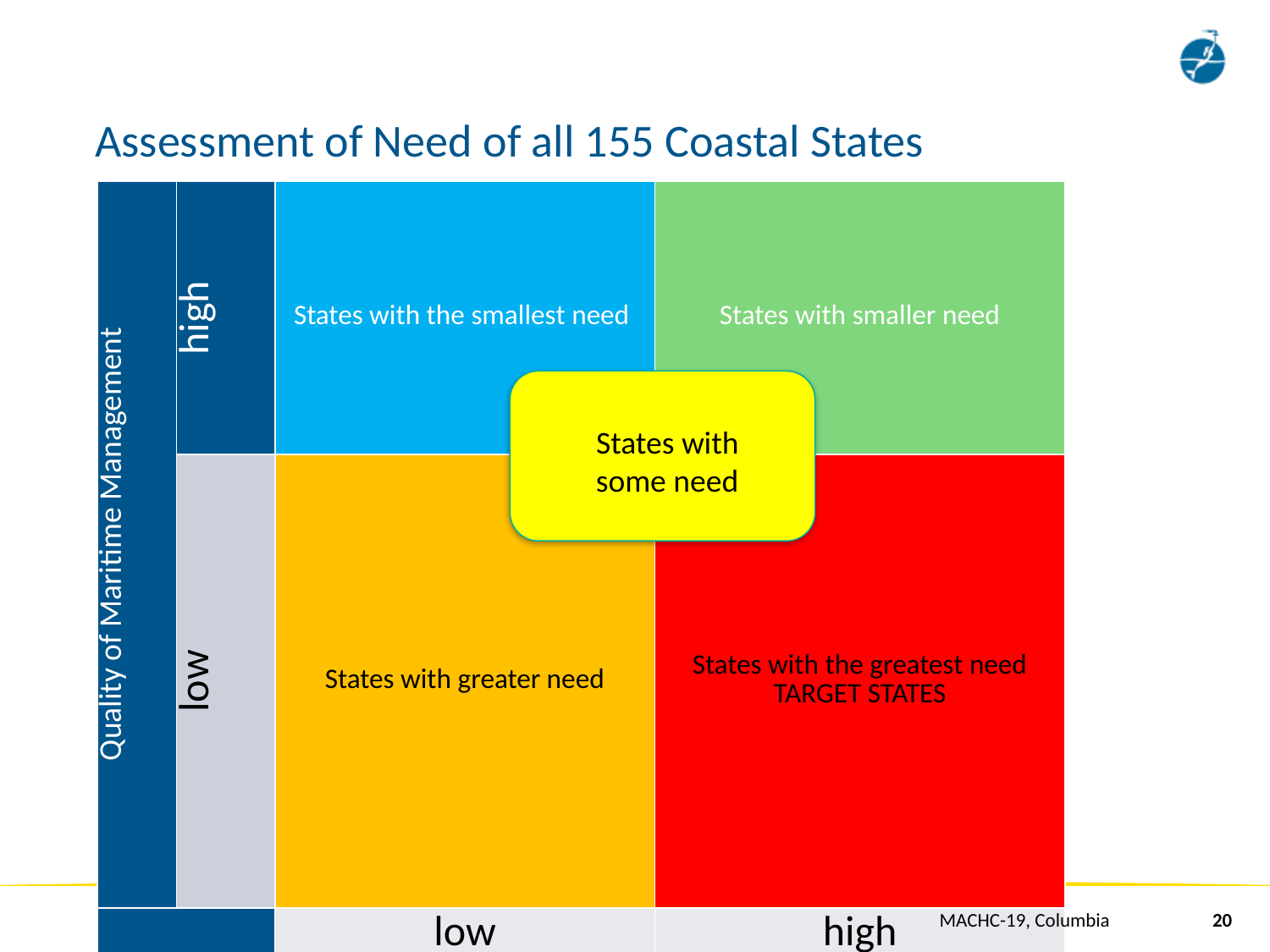

# Assessment of Need of all 155 Coastal States
| Quality of Maritime Management | high | States with the smallest need | States with smaller need |
| --- | --- | --- | --- |
|  | low | States with greater need | States with the greatest need TARGET STATES |
|  |  | low | high |
|  |  | Volume of Traffic and Degree of Risk |  |

States with some need
MACHC-19, Columbia
20